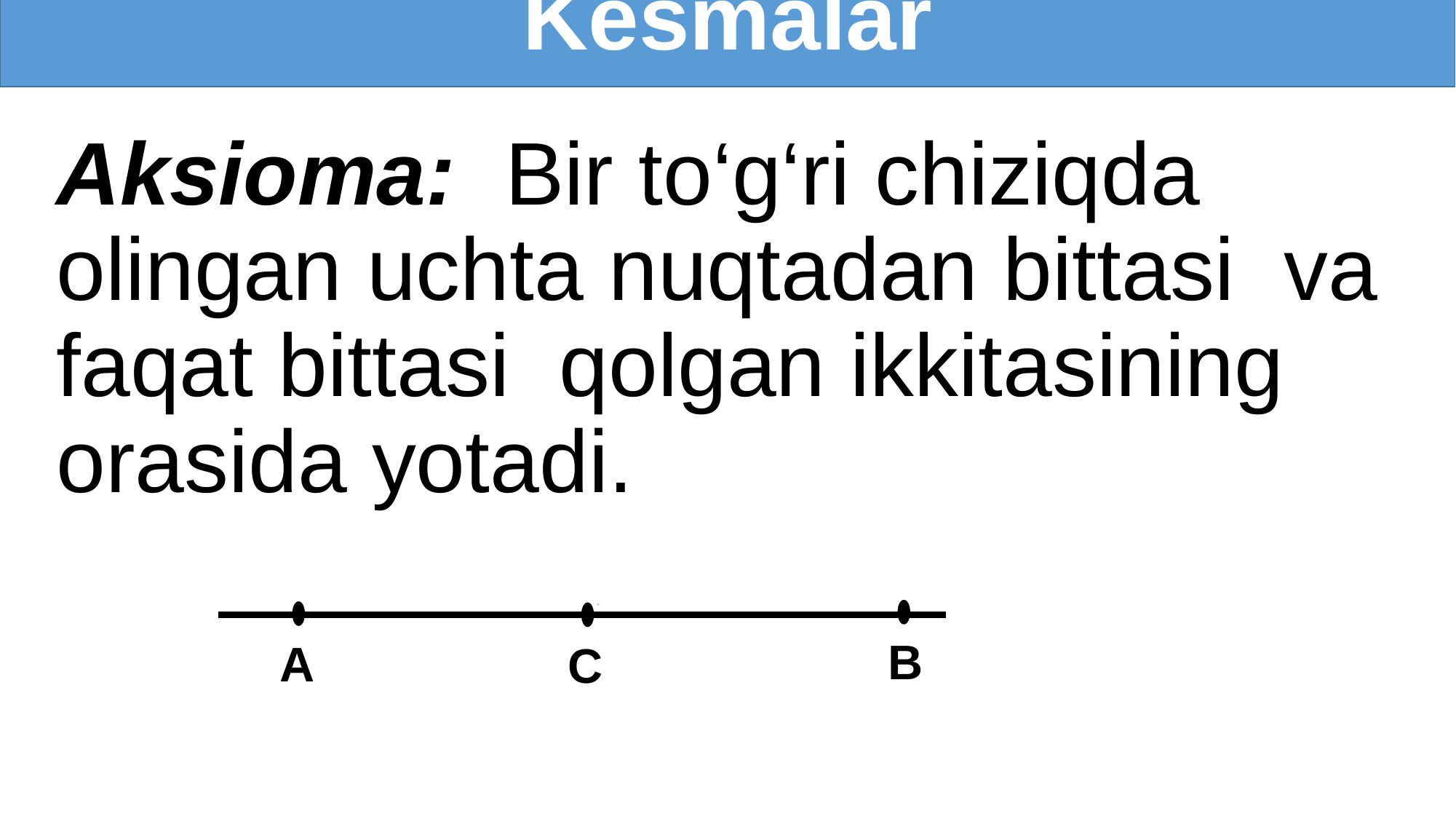

Kesmalar
Aksioma:  Bir to‘g‘ri chiziqda olingan uchta nuqtadan bittasi  va faqat bittasi  qolgan ikkitasining orasida yotadi.

B
A
C